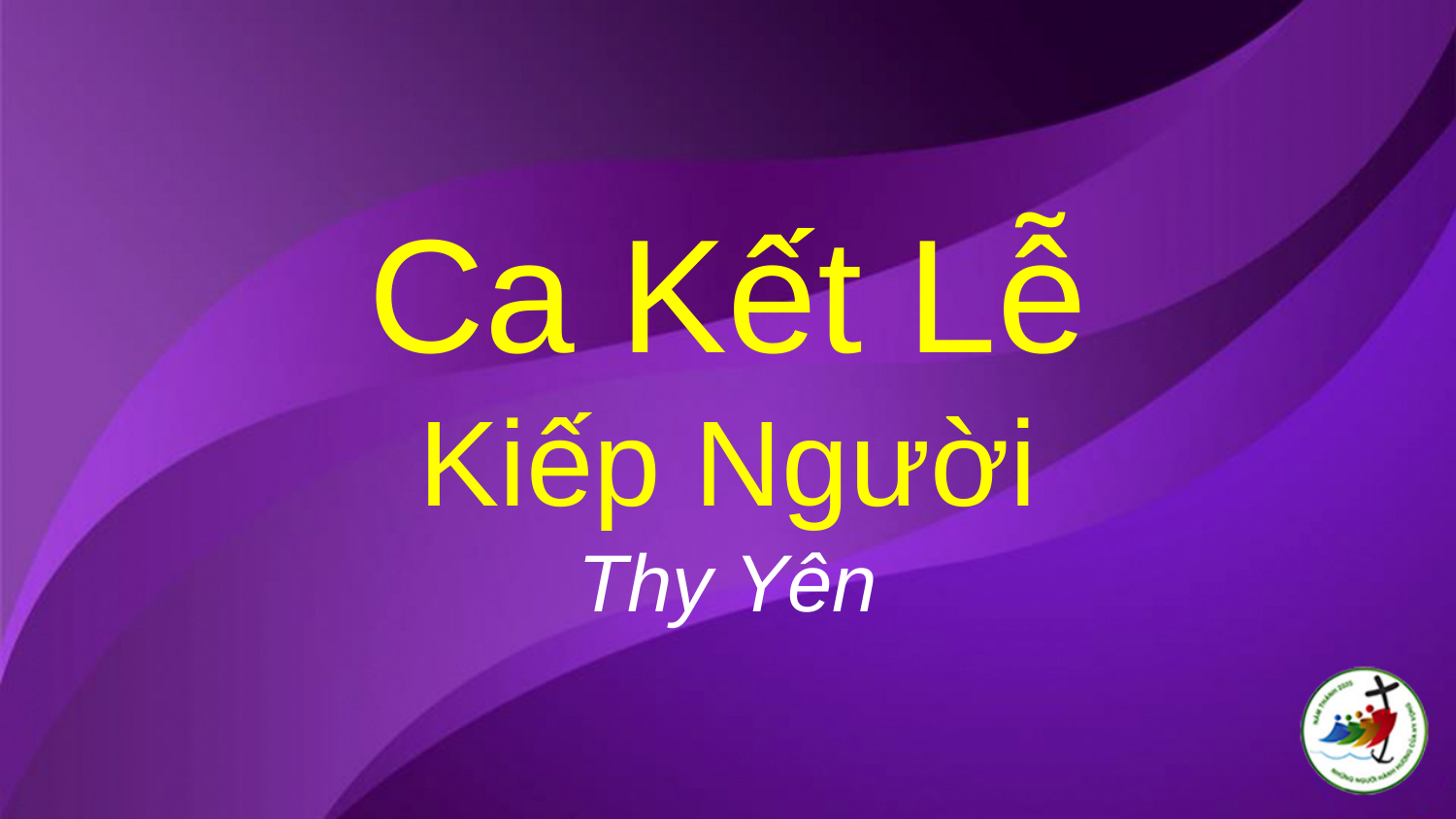

# Ca Kết Lễ Kiếp Người Thy Yên